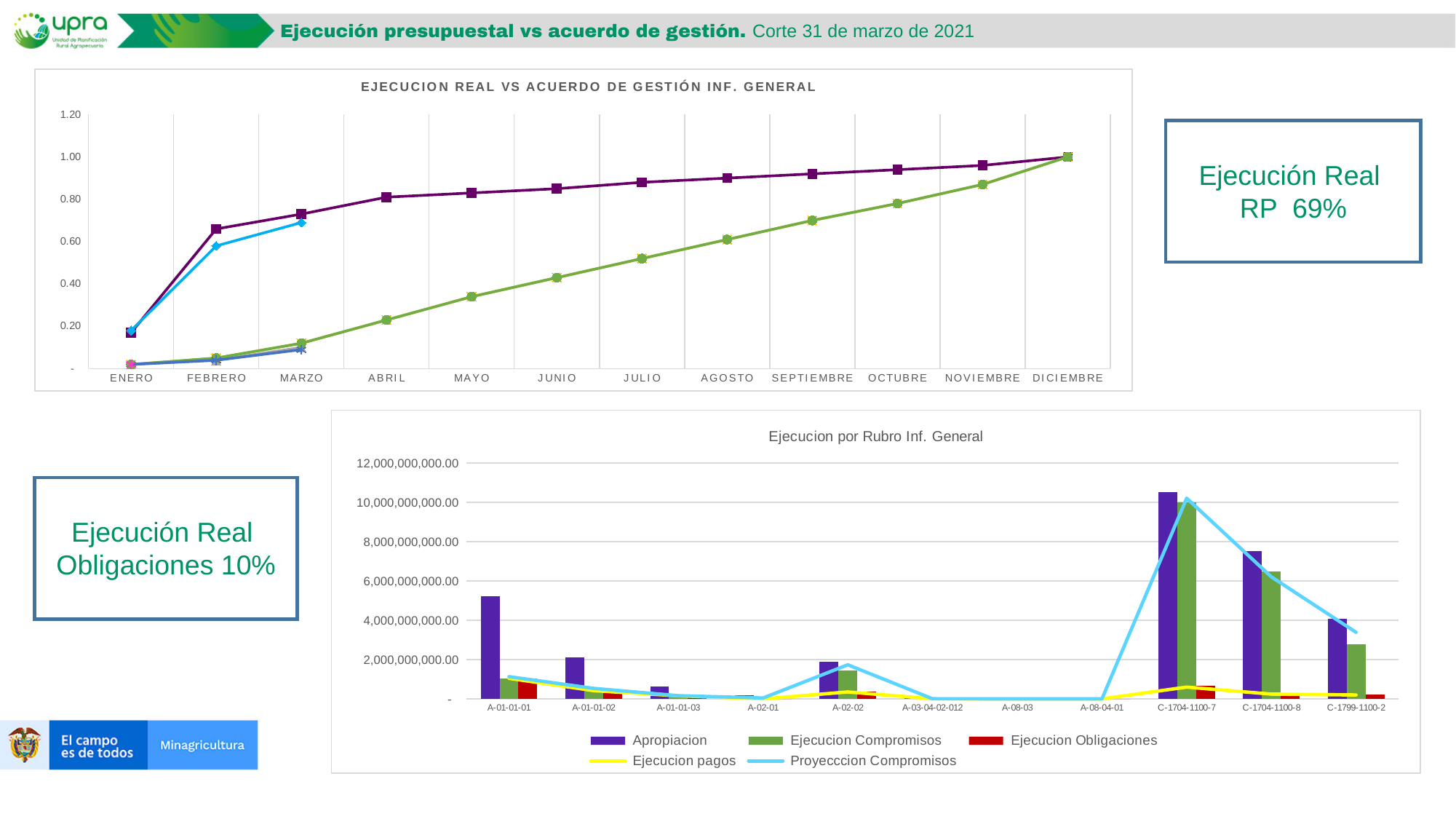

Ejecución presupuestal vs acuerdo de gestión. Corte 31 de marzo de 2021

### Chart: EJECUCION REAL VS ACUERDO DE GESTIÓN INF. GENERAL

| Category | Compromisos META | Compromisos REAL | Obligaciones META | Obligaciones REAL | Pagos META | Pagos REAL |
|---|---|---|---|---|---|---|
|  ENERO  | 0.17 | 0.18 | 0.02 | 0.02 | 0.02 | 0.02 |
|  FEBRERO  | 0.66 | 0.58 | 0.05 | 0.04 | 0.05 | 0.04 |
|  MARZO  | 0.73 | 0.69 | 0.12 | 0.1 | 0.12 | 0.09 |
|  ABRIL  | 0.81 | None | 0.23 | None | 0.23 | None |
|  MAYO  | 0.83 | None | 0.34 | None | 0.34 | None |
|  JUNIO  | 0.85 | None | 0.43 | None | 0.43 | None |
|  JULIO  | 0.88 | None | 0.52 | None | 0.52 | None |
|  AGOSTO  | 0.9 | None | 0.61 | None | 0.61 | None |
|  SEPTIEMBRE  | 0.92 | None | 0.7 | None | 0.7 | None |
|  OCTUBRE  | 0.94 | None | 0.78 | None | 0.78 | None |
|  NOVIEMBRE  | 0.96 | None | 0.87 | None | 0.87 | None |
|  DICIEMBRE  | 1.0 | None | 1.0 | None | 1.0 | None |
Ejecución Real
RP  69%

### Chart: Ejecucion por Rubro Inf. General

| Category |  Apropiacion   |  Ejecucion Compromisos  |  Ejecucion Obligaciones  |  Ejecucion pagos  |  Proyecccion Compromisos  |
|---|---|---|---|---|---|
| A-01-01-01 | 5216604000.0 | 1043157002.0 | 1043157001.0 | 1043157001.0 | 1129124998.0 |
| A-01-01-02 | 2122865000.0 | 416320746.0 | 415994246.0 | 415994246.0 | 530716250.00000006 |
| A-01-01-03 | 637786000.0 | 156916621.0 | 156916621.0 | 156916621.0 | 159446500.0 |
| A-02-01 | 197037000.0 | 0.0 | 0.0 | 0.0 | 45037000.0 |
| A-02-02 | 1900639000.0 | 1448276287.31 | 349975852.03 | 349975852.03 | 1732513999.0 |
| A-03-04-02-012 | 29076000.0 | 14797665.0 | 3809921.0 | 3809921.0 | 5900000.0 |
| A-08-03 | 1500000.0 | 122000.0 | 122000.0 | 0.0 | 0.0 |
| A-08-04-01 | 50149000.0 | 0.0 | 0.0 | 0.0 | 0.0 |
| C-1704-1100-7 | 10500000000.0 | 9982544349.0 | 650224855.0 | 596317087.0 | 10204140500.0 |
| C-1704-1100-8 | 7500000000.0 | 6488910666.0 | 257001700.0 | 241311600.0 | 6204235900.0 |
| C-1799-1100-2 | 4056342558.0 | 2785729752.92 | 205446868.0 | 198072868.0 | 3381050558.0 |
Ejecución Real
Obligaciones 10%